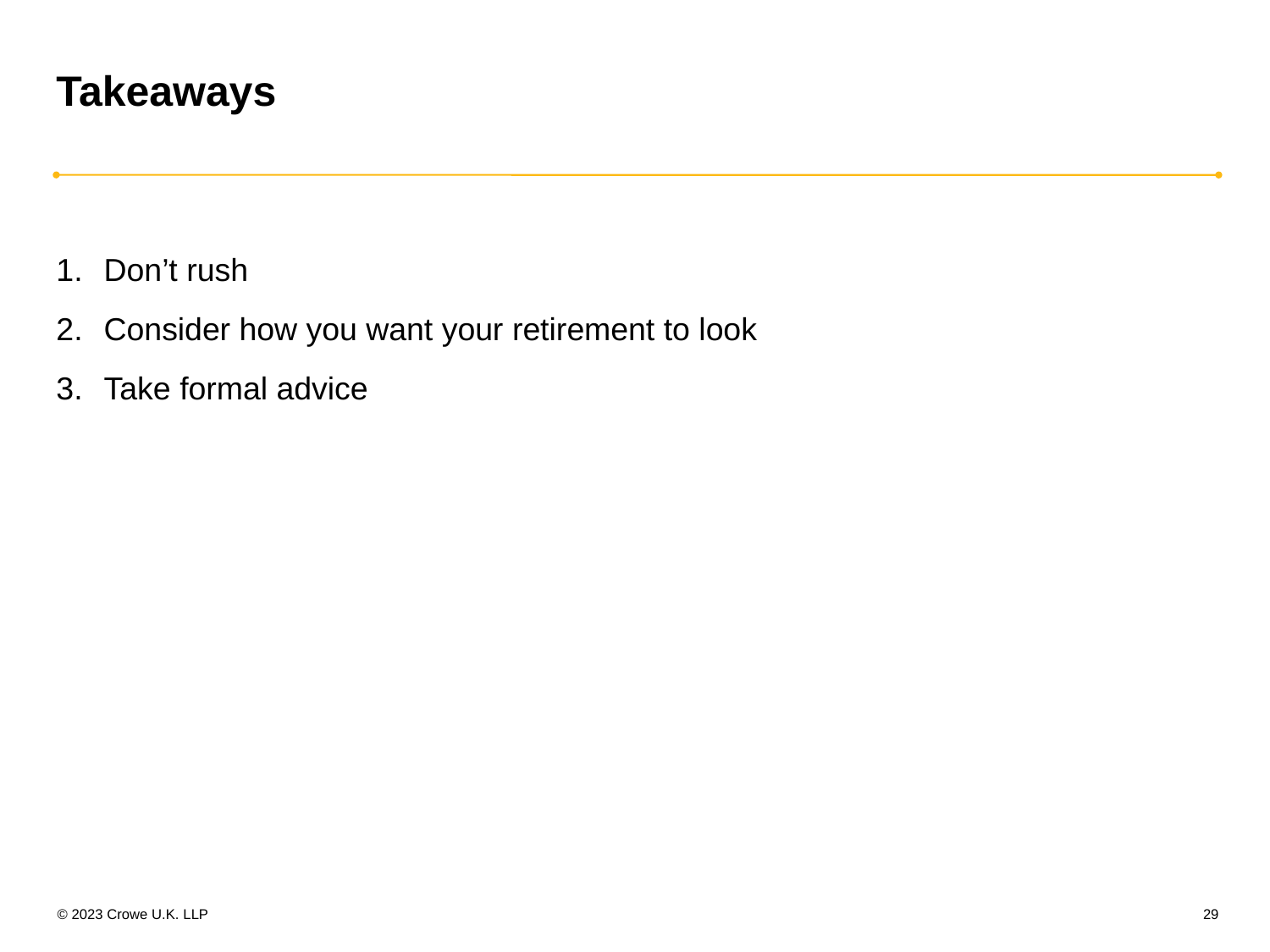

# Takeaways
Don’t rush
Consider how you want your retirement to look
Take formal advice